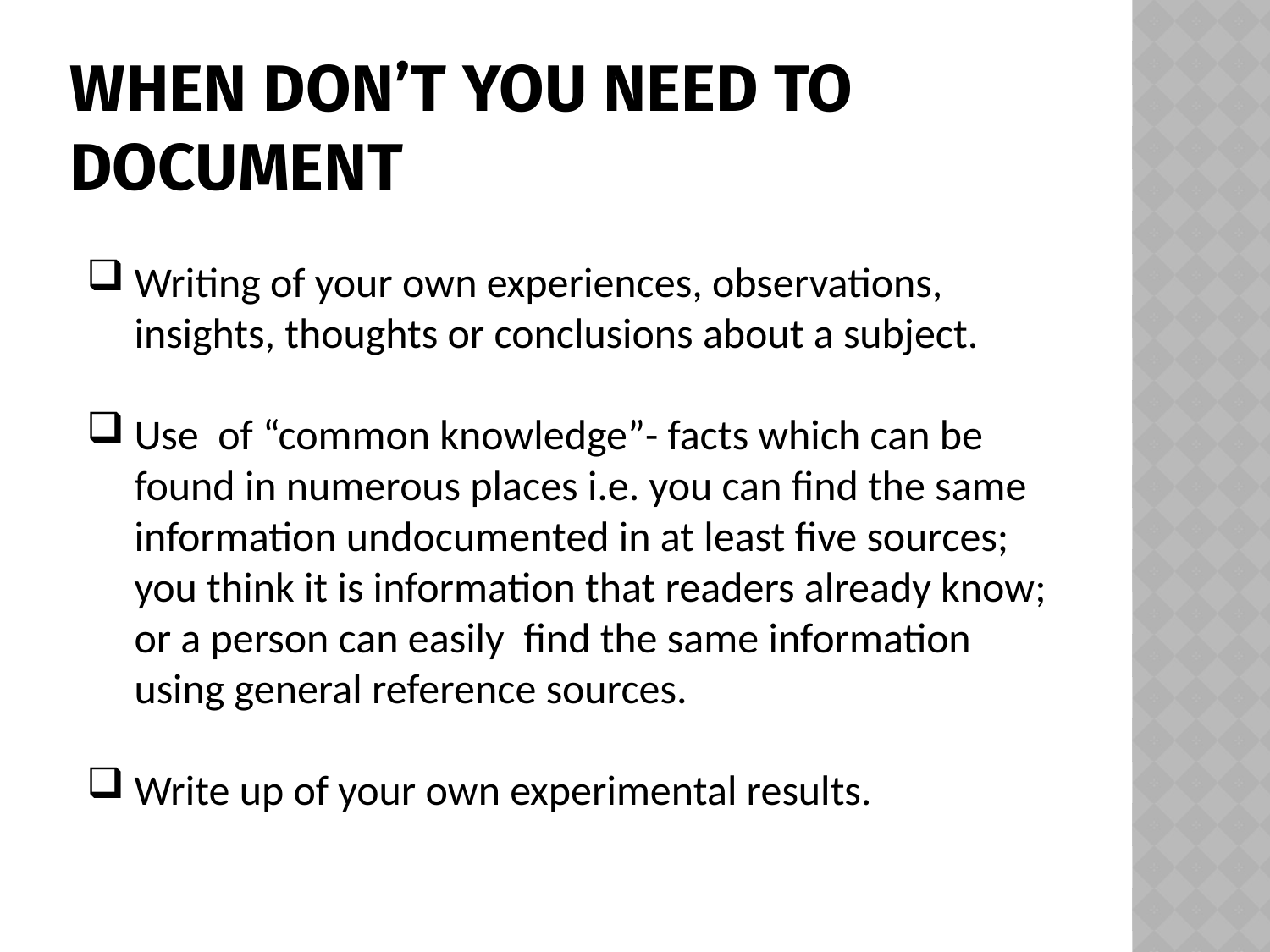

# When don’t you need to document
Writing of your own experiences, observations, insights, thoughts or conclusions about a subject.

Use  of “common knowledge”- facts which can be found in numerous places i.e. you can find the same information undocumented in at least five sources;  you think it is information that readers already know; or a person can easily  find the same information using general reference sources.

Write up of your own experimental results.